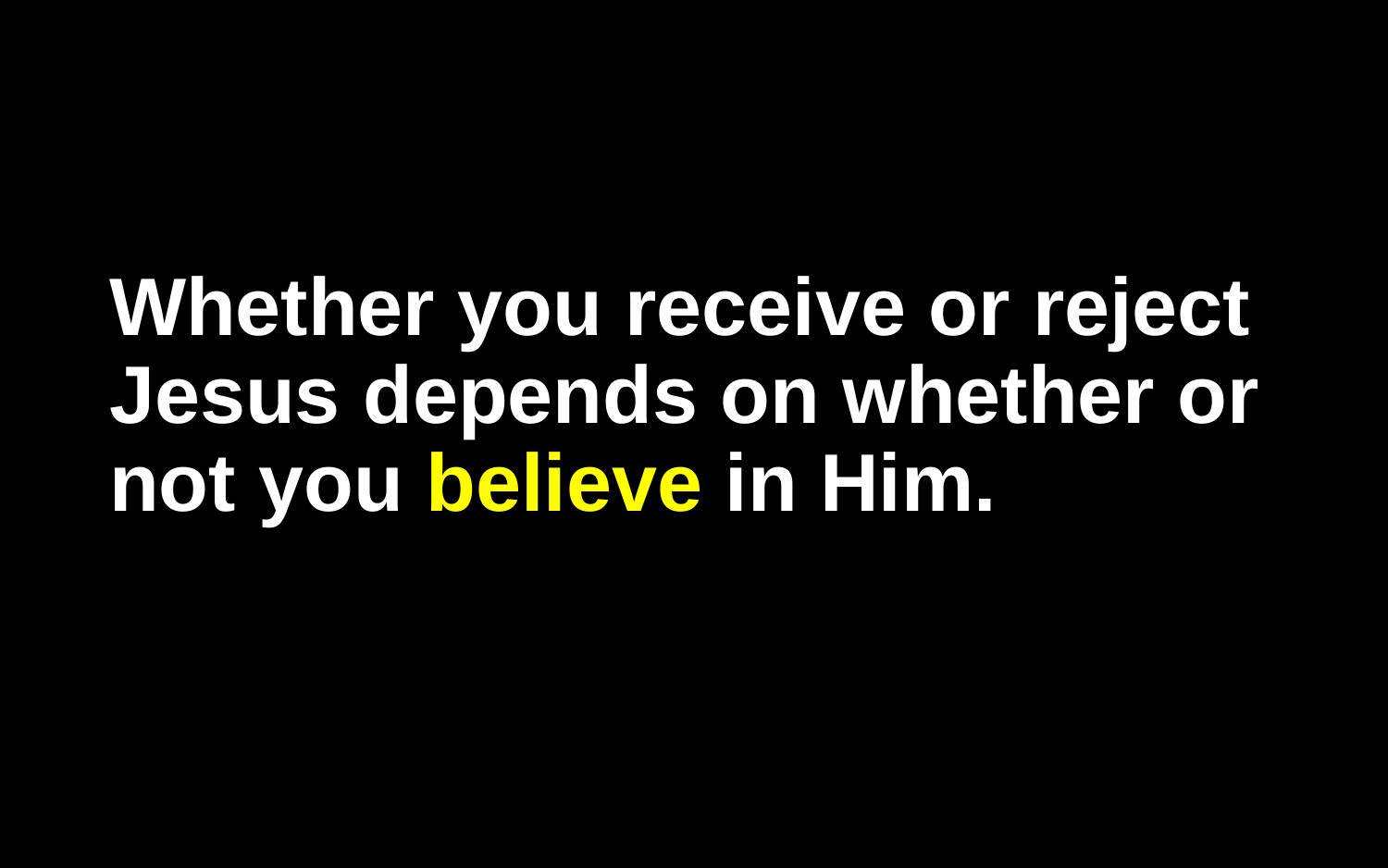

Whether you receive or reject Jesus depends on whether or not you believe in Him.